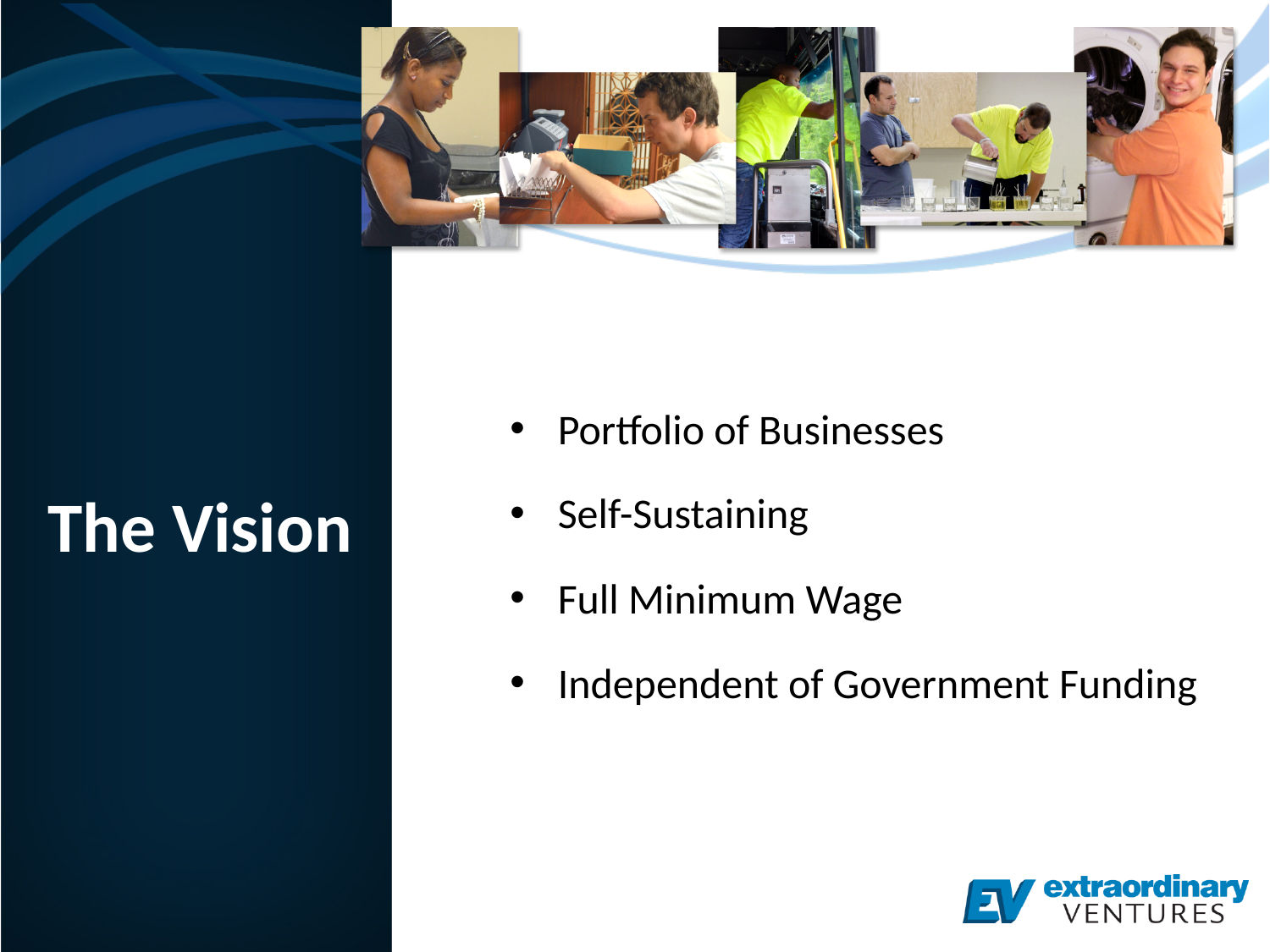

# The Vision
Portfolio of Businesses
Self-Sustaining
Full Minimum Wage
Independent of Government Funding